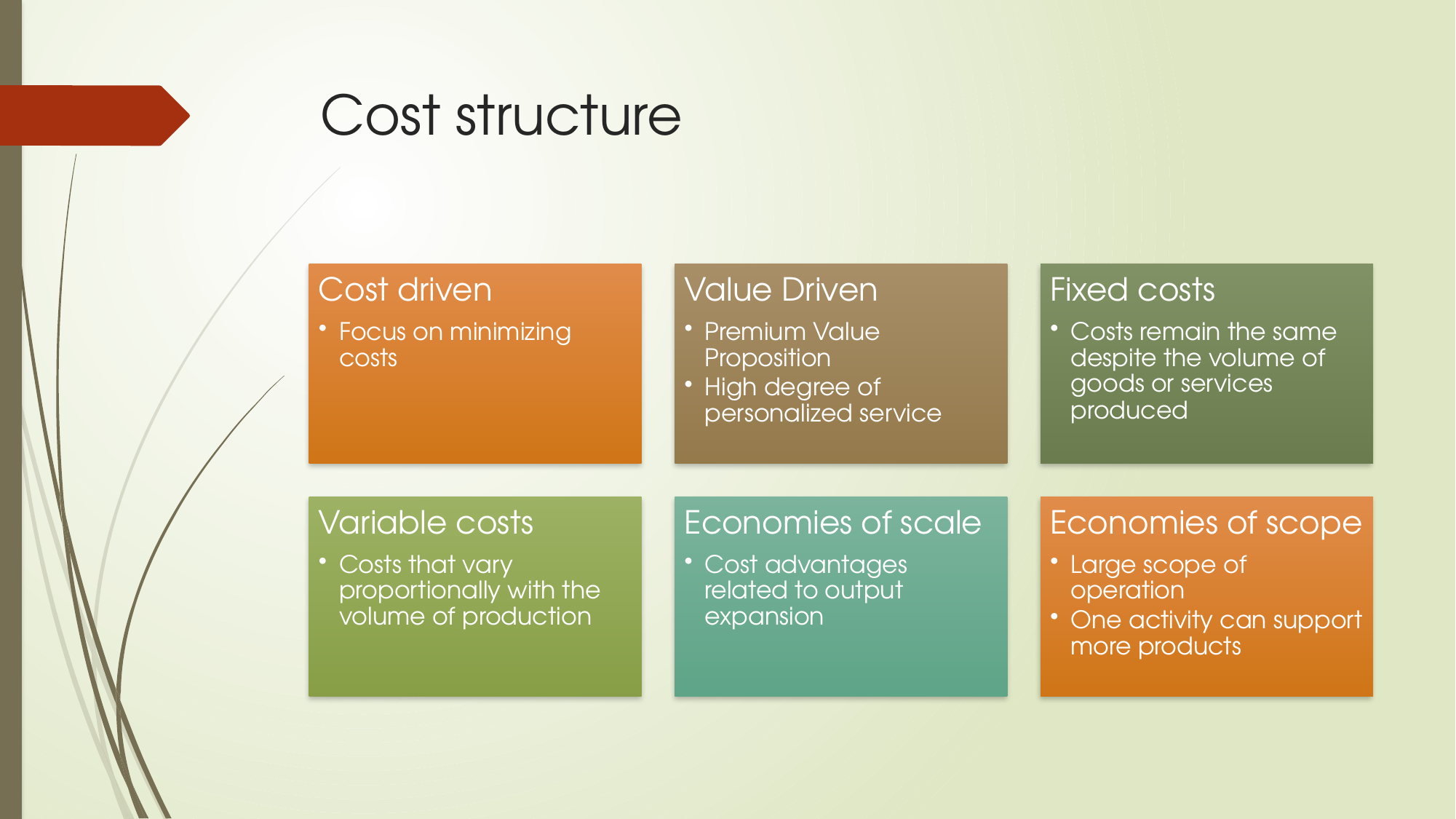

# Cost structure
Cost driven
Focus on minimizing costs
Value Driven
Premium Value Proposition
High degree of personalized service
Fixed costs
Costs remain the same despite the volume of goods or services produced
Variable costs
Costs that vary proportionally with the volume of production
Economies of scale
Cost advantages related to output expansion
Economies of scope
Large scope of operation
One activity can support more products